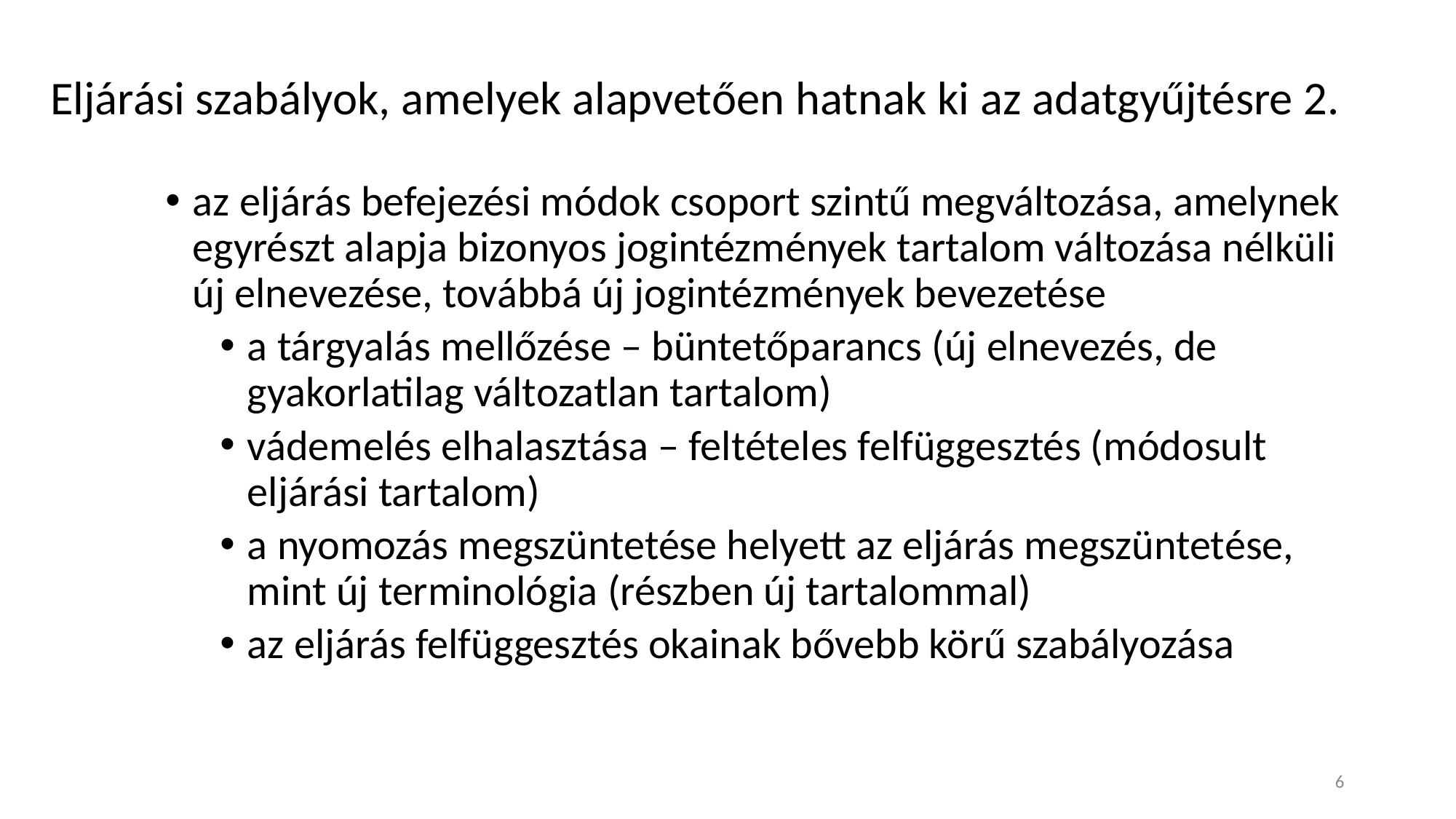

# Eljárási szabályok, amelyek alapvetően hatnak ki az adatgyűjtésre 2.
az eljárás befejezési módok csoport szintű megváltozása, amelynek egyrészt alapja bizonyos jogintézmények tartalom változása nélküli új elnevezése, továbbá új jogintézmények bevezetése
a tárgyalás mellőzése – büntetőparancs (új elnevezés, de gyakorlatilag változatlan tartalom)
vádemelés elhalasztása – feltételes felfüggesztés (módosult eljárási tartalom)
a nyomozás megszüntetése helyett az eljárás megszüntetése, mint új terminológia (részben új tartalommal)
az eljárás felfüggesztés okainak bővebb körű szabályozása

6